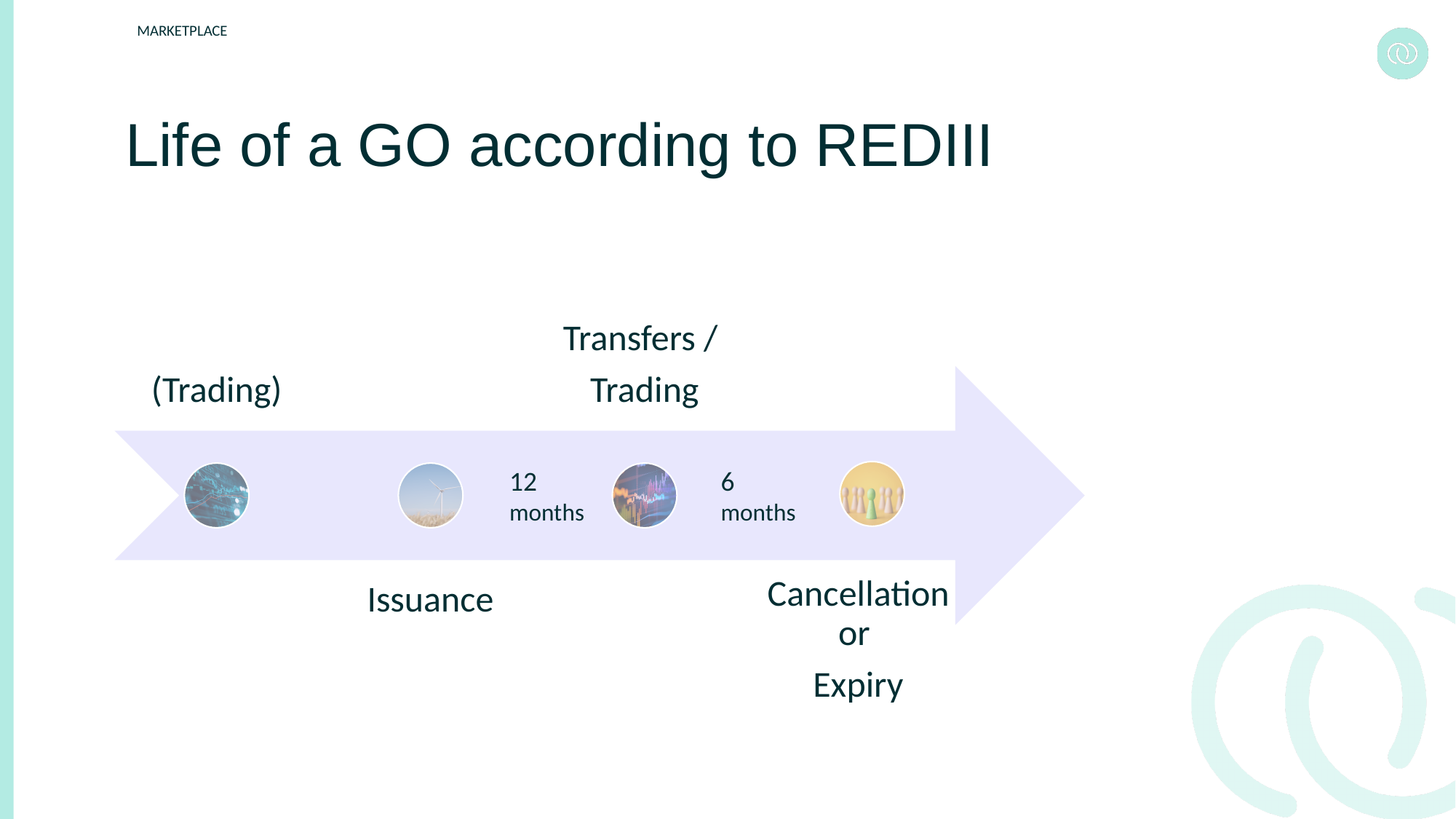

Life of a GO according to REDIII
(Trading)
Issuance
Transfers /
Trading
Cancellation or
Expiry
12 months
6 months